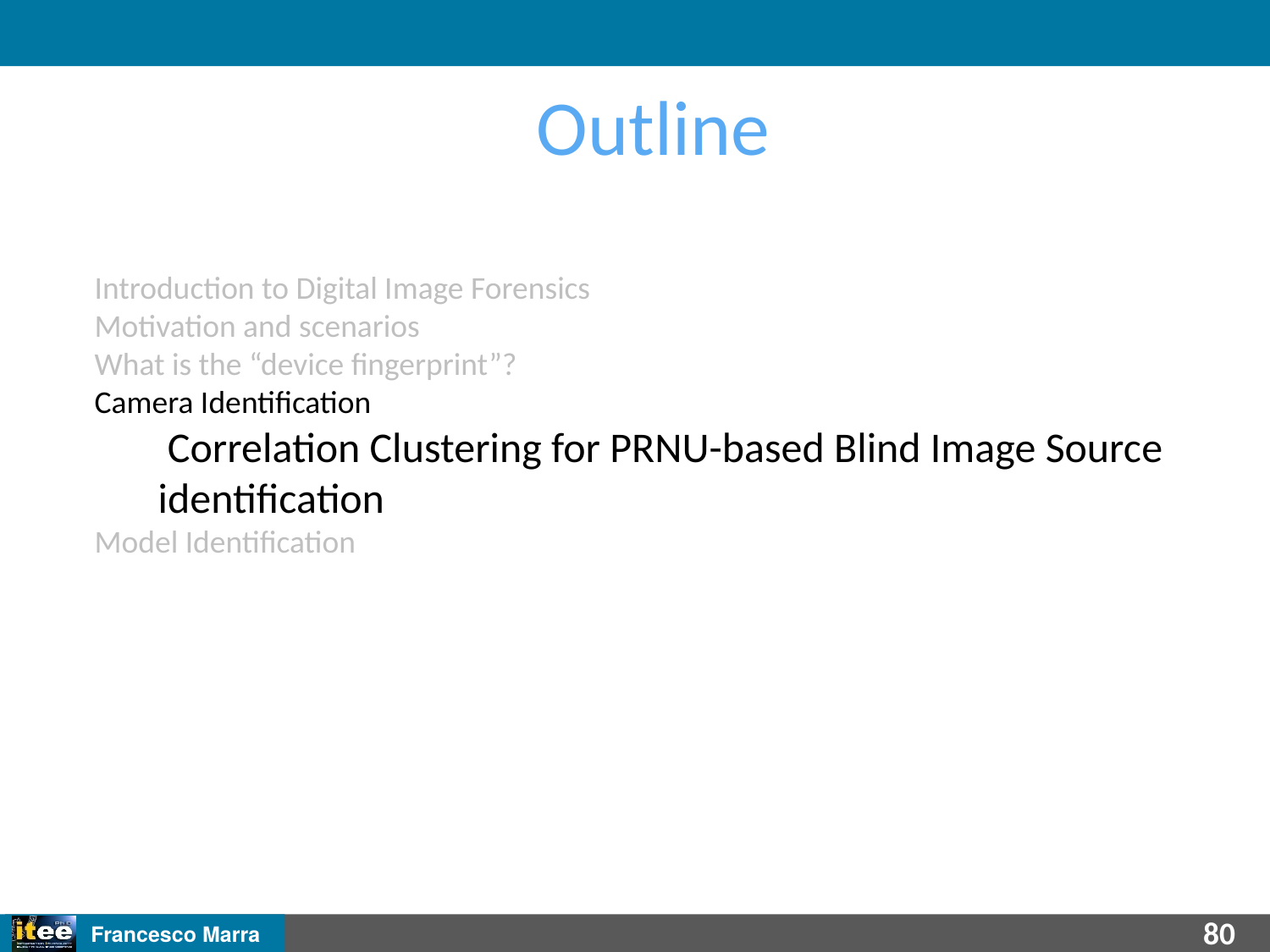

Outline
Introduction to Digital Image Forensics
Motivation and scenarios
What is the “device fingerprint”?
Camera Identification
 Correlation Clustering for PRNU-based Blind Image Source identification
Model Identification